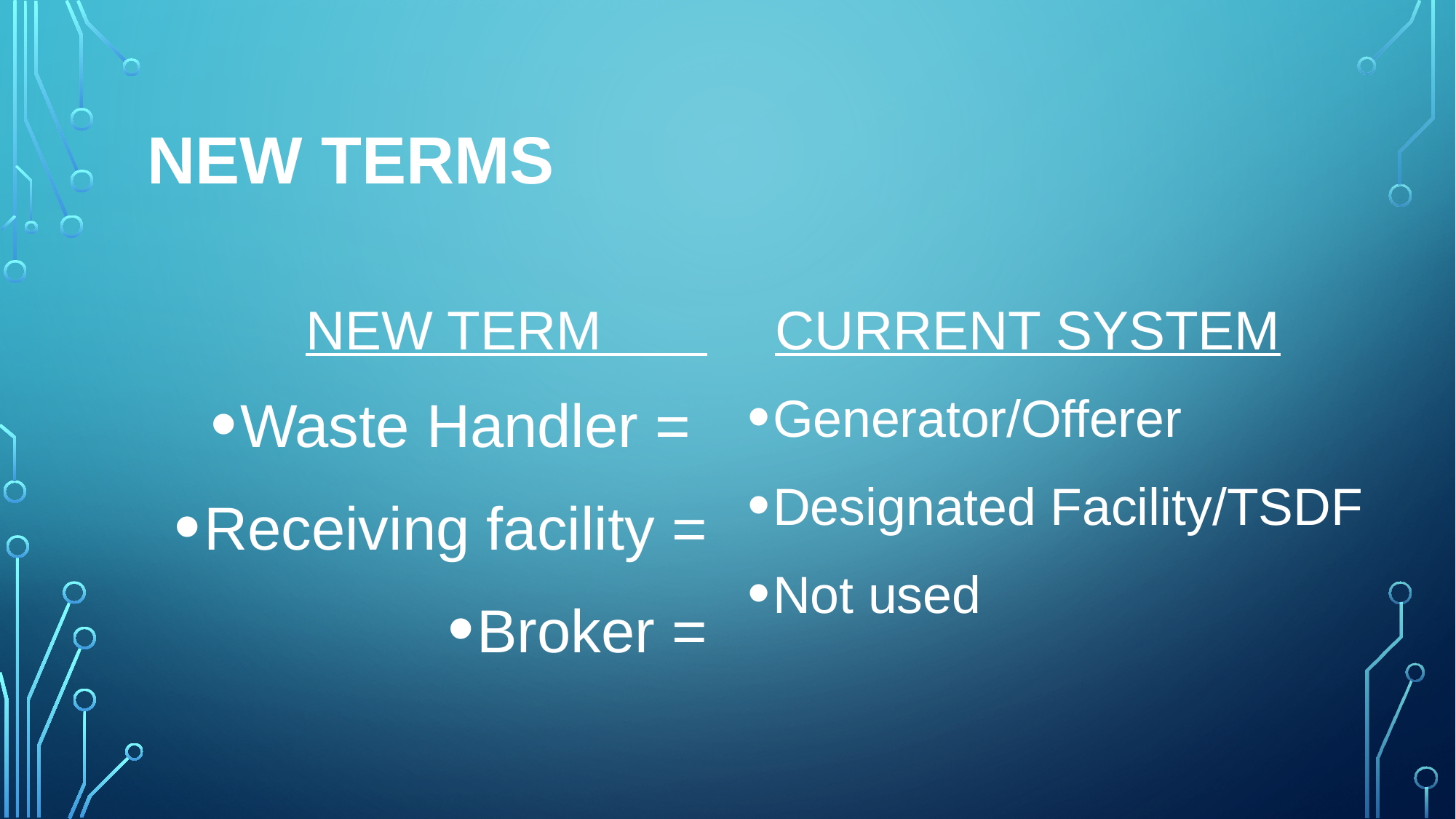

# New terms
Current System
New Term
Waste Handler =
Receiving facility =
Broker =
Generator/Offerer
Designated Facility/TSDF
Not used